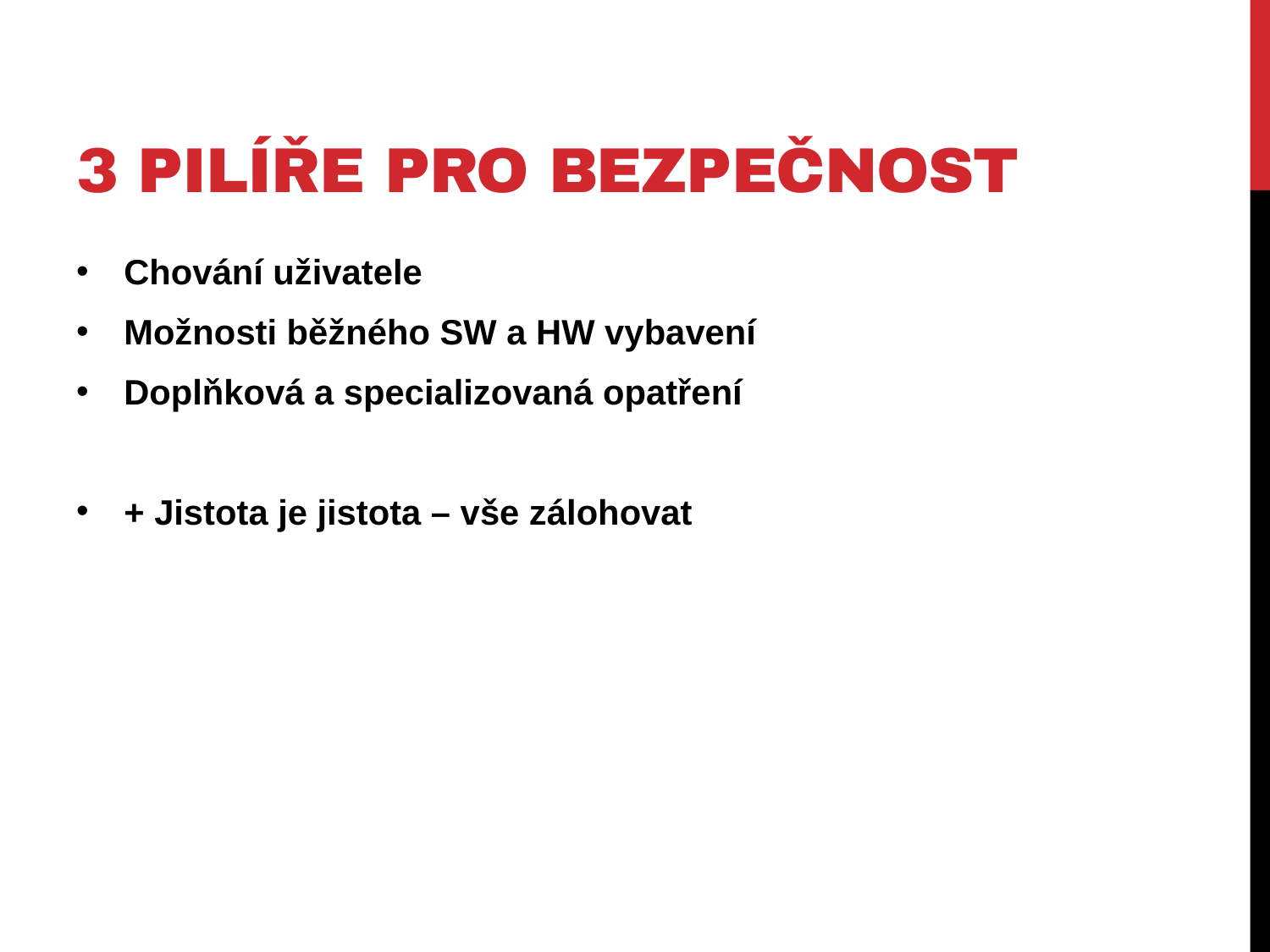

# 3 pilíře pro bezpečnost
Chování uživatele
Možnosti běžného SW a HW vybavení
Doplňková a specializovaná opatření

+ Jistota je jistota – vše zálohovat